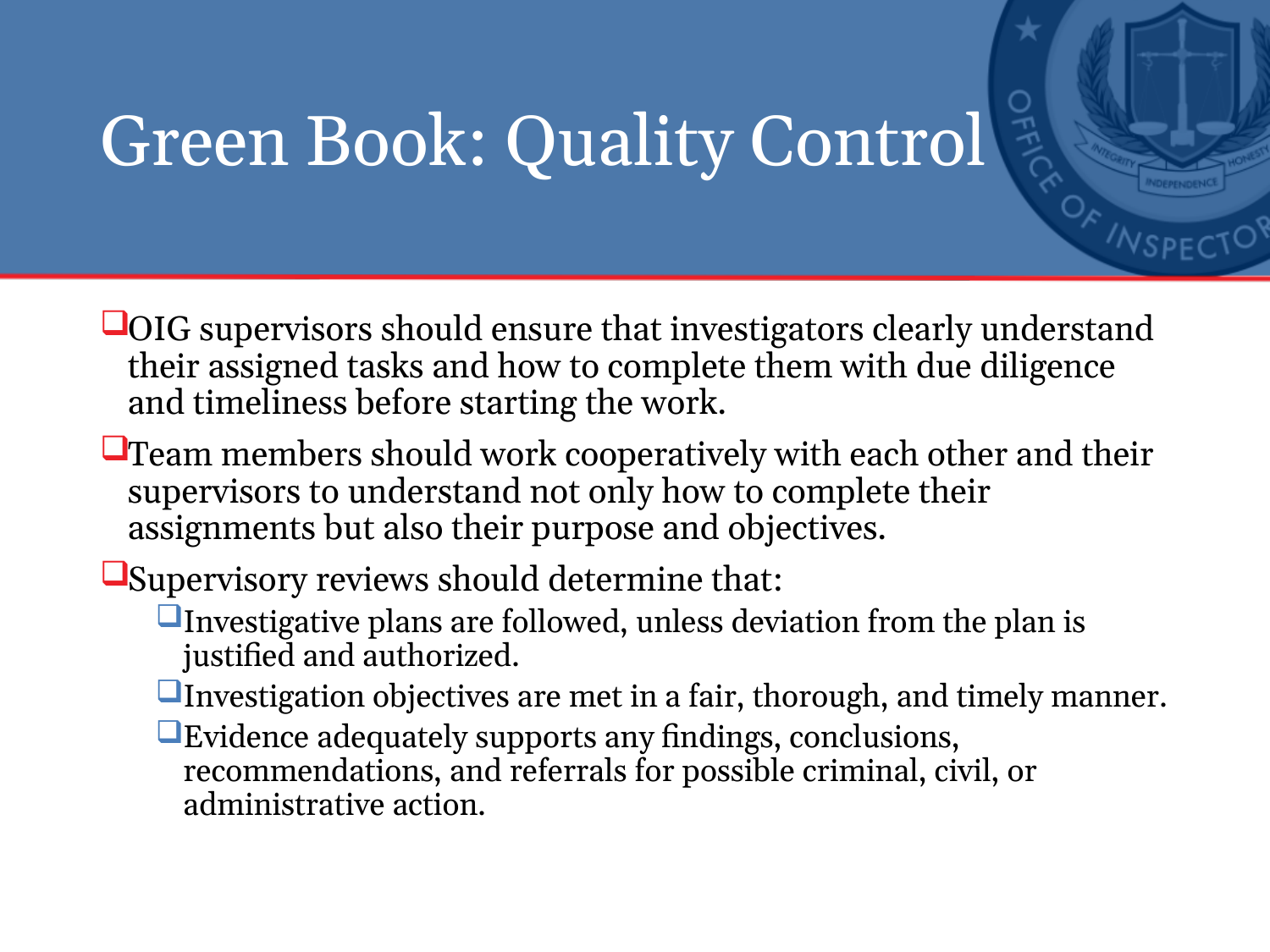

# Green Book: Quality Control
OIG supervisors should ensure that investigators clearly understand their assigned tasks and how to complete them with due diligence and timeliness before starting the work.
Team members should work cooperatively with each other and their supervisors to understand not only how to complete their assignments but also their purpose and objectives.
Supervisory reviews should determine that:
Investigative plans are followed, unless deviation from the plan is justified and authorized.
Investigation objectives are met in a fair, thorough, and timely manner.
Evidence adequately supports any findings, conclusions, recommendations, and referrals for possible criminal, civil, or administrative action.